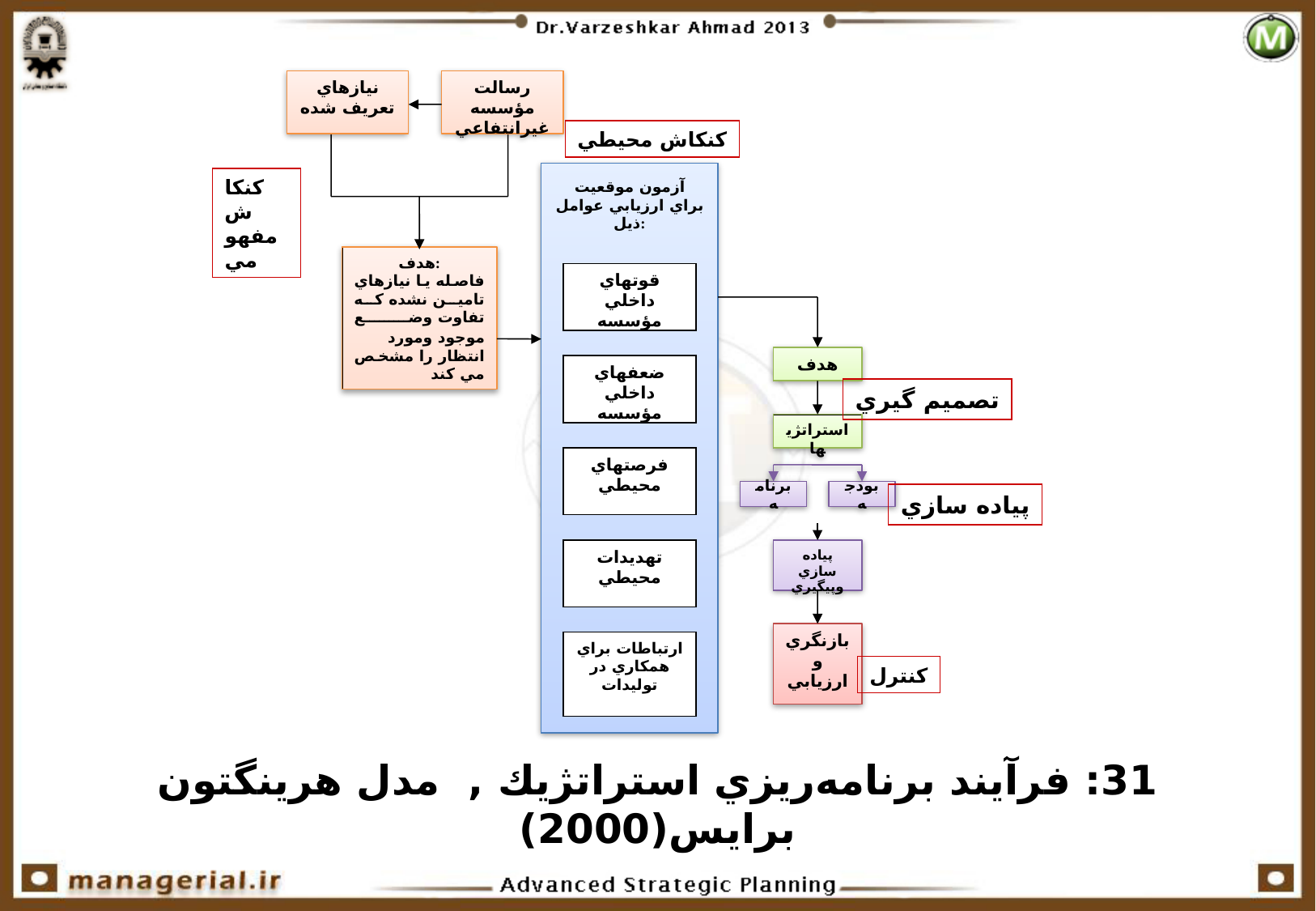

نيازهاي تعريف شده
رسالت مؤسسه غيرانتفاعي

کنکاش محيطي

کنکاش
مفهومي
آزمون موقعيت
براي ارزيابي عوامل ذيل:

هدف:
فاصله يا نيازهاي تامين نشده كه تفاوت وضع موجود ومورد انتظار را مشخص مي كند
قوتهاي
داخلي مؤسسه

هدف
ضعفهاي
داخلي مؤسسه
تصميم گيري

استراتژيها
فرصتهاي
محيطي

برنامه
بودجه
پياده سازي

تهديدات
محيطي
پياده سازي وپيگيري

بازنگري و
ارزيابي
ارتباطات براي
همكاري در توليدات
کنترل
31: فرآيند برنامه‌ريزي استراتژيك ,  مدل هرينگتون برايس(2000)